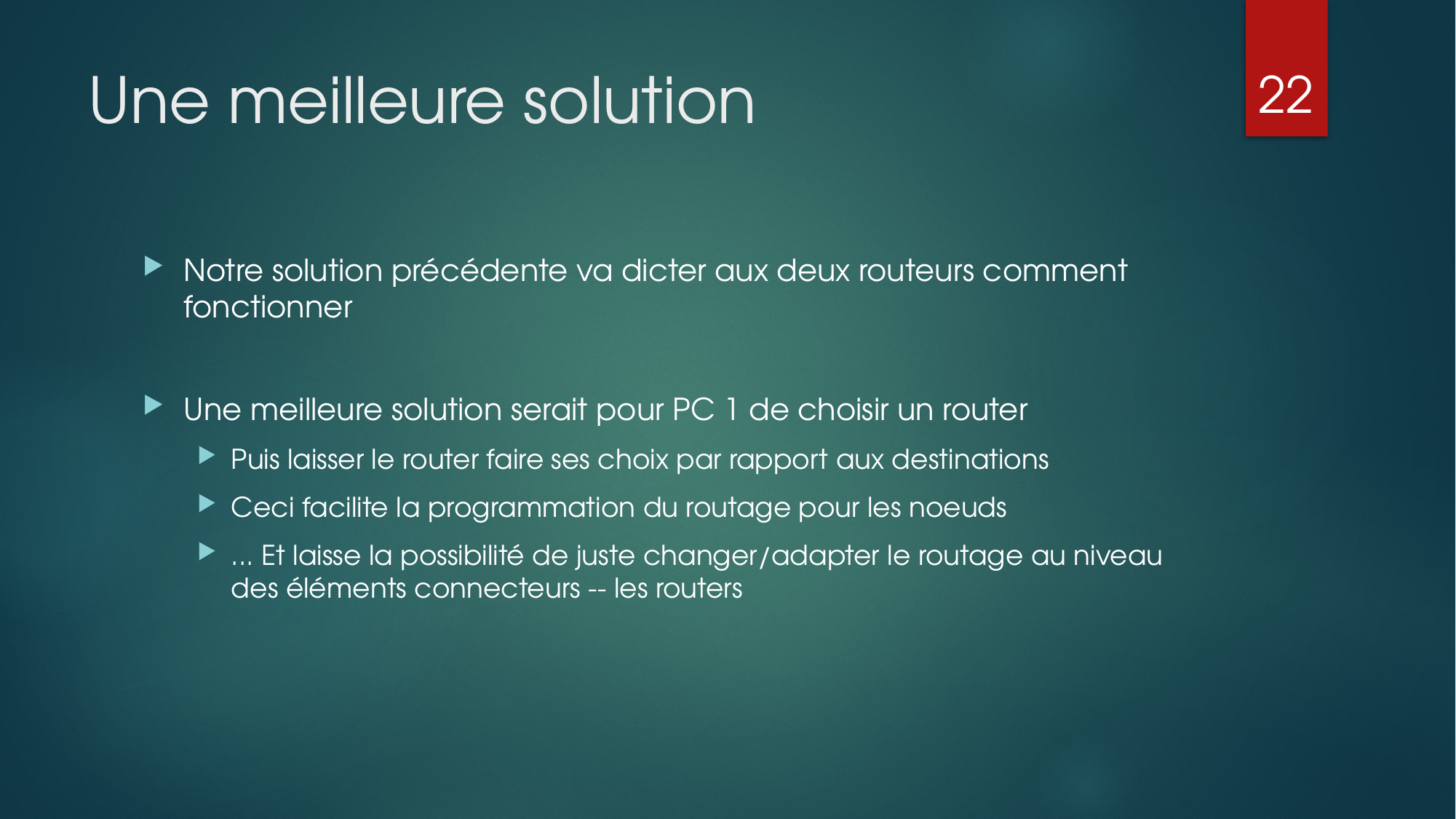

# Une meilleure solution
22
Notre solution précédente va dicter aux deux routeurs comment fonctionner

Une meilleure solution serait pour PC 1 de choisir un router
Puis laisser le router faire ses choix par rapport aux destinations
Ceci facilite la programmation du routage pour les noeuds
... Et laisse la possibilité de juste changer/adapter le routage au niveau des éléments connecteurs -- les routers